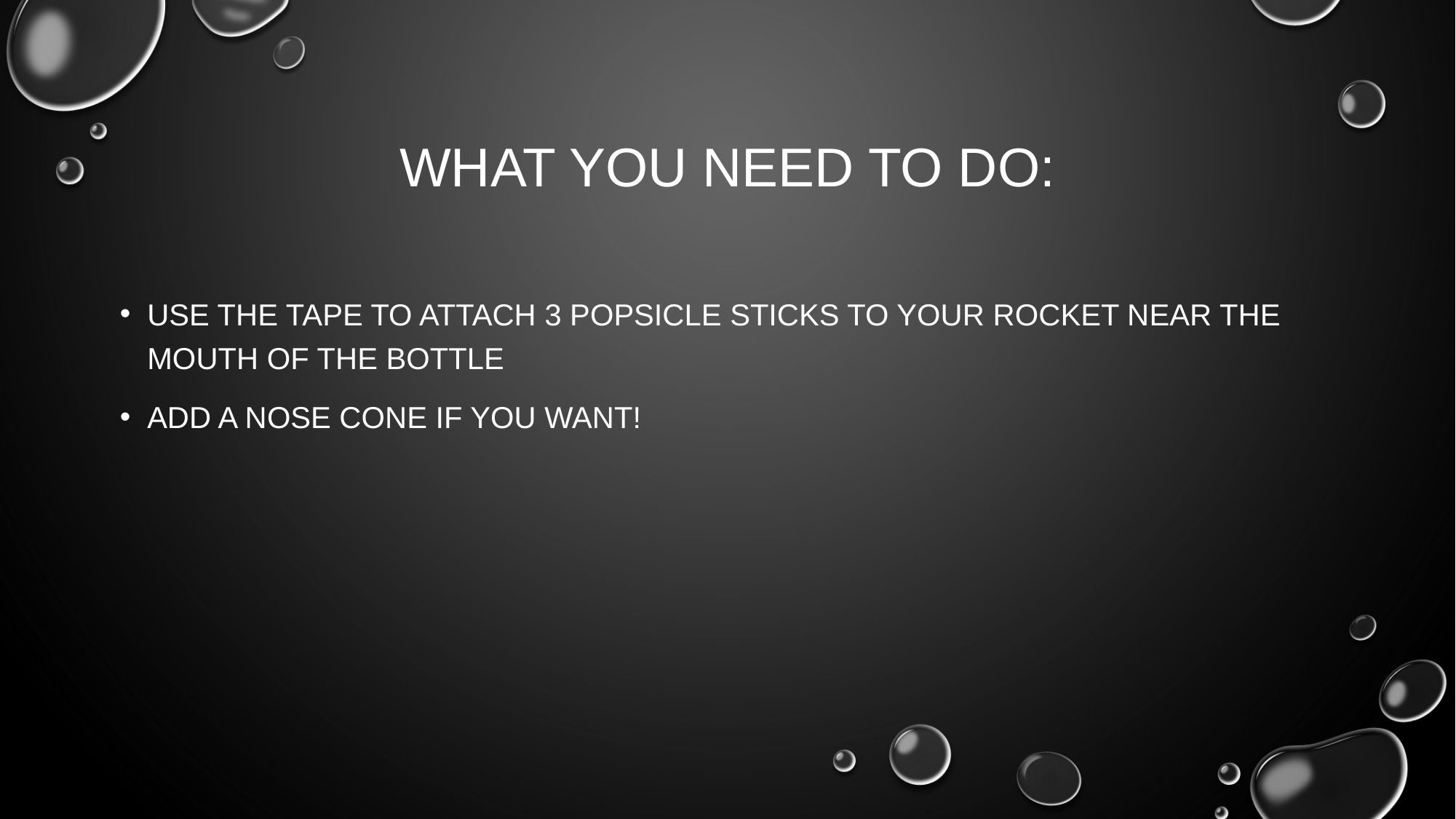

# What you need to do:
Use the tape to attach 3 popsicle sticks to your rocket near the mouth of the bottle
Add a nose cone if you want!